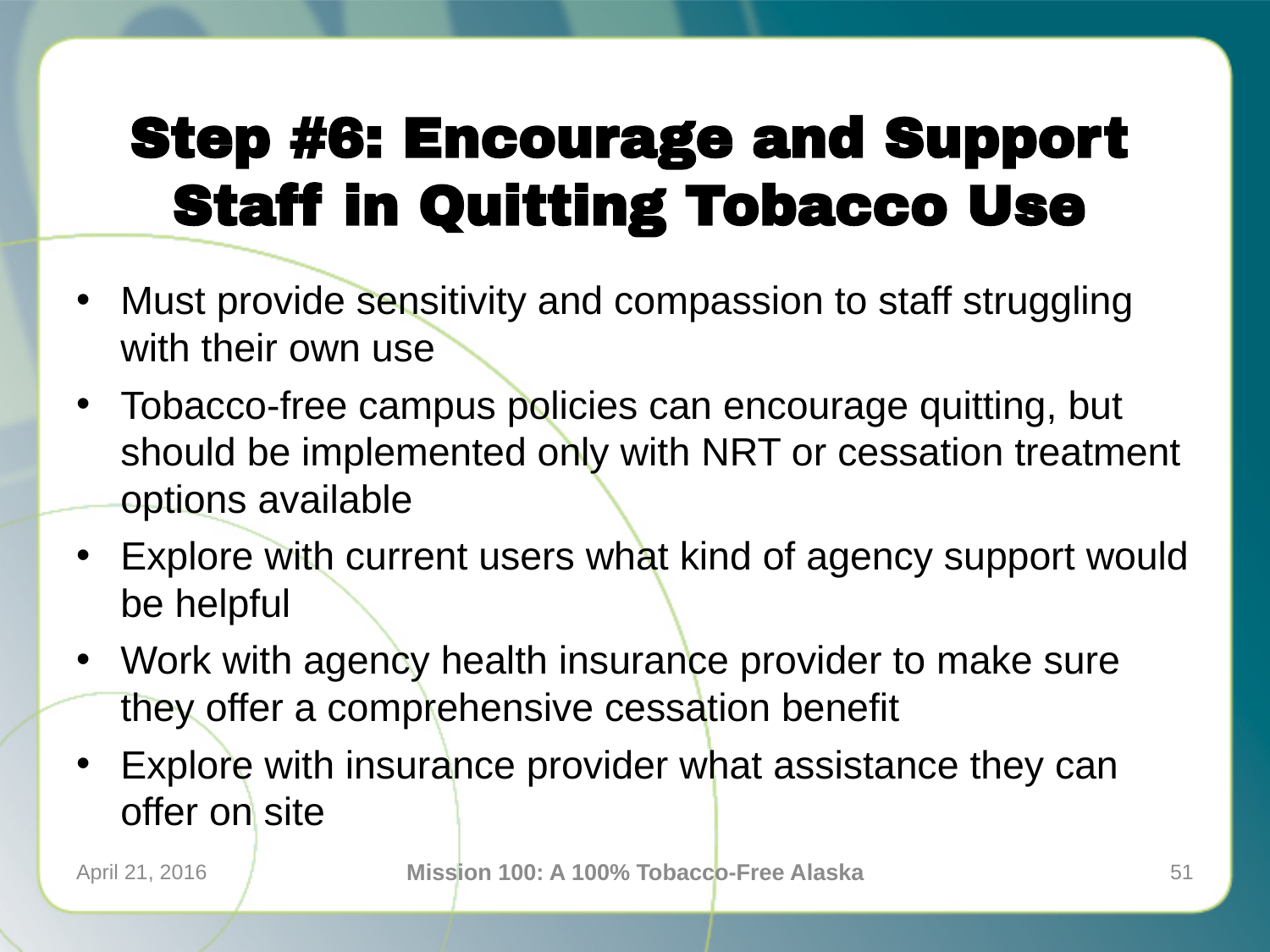

# Step #6: Encourage and Support Staff in Quitting Tobacco Use
Must provide sensitivity and compassion to staff struggling with their own use
Tobacco-free campus policies can encourage quitting, but should be implemented only with NRT or cessation treatment options available
Explore with current users what kind of agency support would be helpful
Work with agency health insurance provider to make sure they offer a comprehensive cessation benefit
Explore with insurance provider what assistance they can offer on site
April 21, 2016
Mission 100: A 100% Tobacco-Free Alaska
51